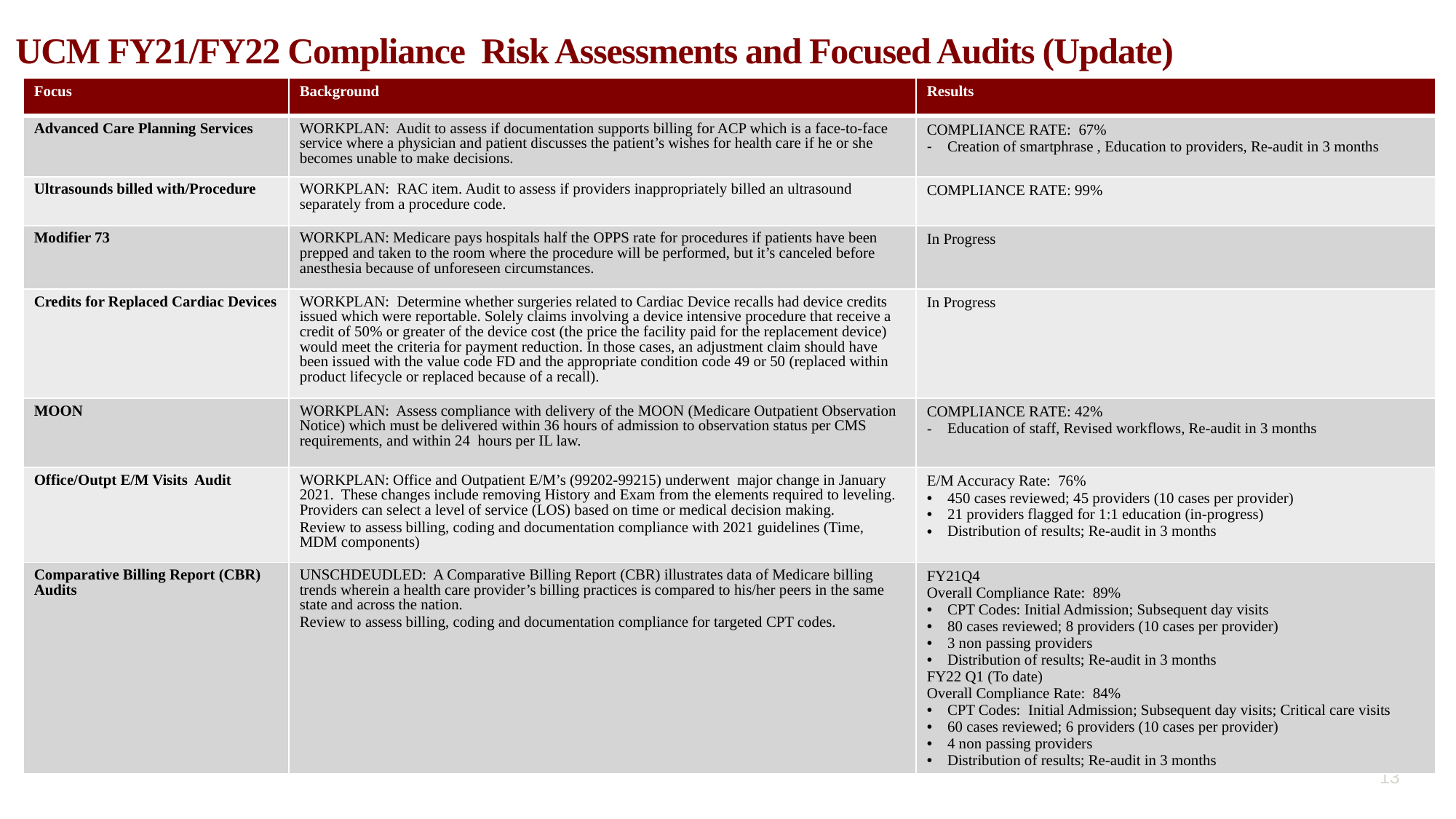

UCM FY21/FY22 Compliance  Risk Assessments and Focused Audits (Update)
| Focus | Background | Results |
| --- | --- | --- |
| Advanced Care Planning Services | WORKPLAN: Audit to assess if documentation supports billing for ACP which is a face-to-face service where a physician and patient discusses the patient’s wishes for health care if he or she becomes unable to make decisions. | COMPLIANCE RATE: 67% Creation of smartphrase , Education to providers, Re-audit in 3 months |
| Ultrasounds billed with/Procedure | WORKPLAN: RAC item. Audit to assess if providers inappropriately billed an ultrasound separately from a procedure code. | COMPLIANCE RATE: 99% |
| Modifier 73 | WORKPLAN: Medicare pays hospitals half the OPPS rate for procedures if patients have been prepped and taken to the room where the procedure will be performed, but it’s canceled before anesthesia because of unforeseen circumstances. | In Progress |
| Credits for Replaced Cardiac Devices | WORKPLAN: Determine whether surgeries related to Cardiac Device recalls had device credits issued which were reportable. Solely claims involving a device intensive procedure that receive a credit of 50% or greater of the device cost (the price the facility paid for the replacement device) would meet the criteria for payment reduction. In those cases, an adjustment claim should have been issued with the value code FD and the appropriate condition code 49 or 50 (replaced within product lifecycle or replaced because of a recall). | In Progress |
| MOON | WORKPLAN: Assess compliance with delivery of the MOON (Medicare Outpatient Observation Notice) which must be delivered within 36 hours of admission to observation status per CMS requirements, and within 24 hours per IL law. | COMPLIANCE RATE: 42% Education of staff, Revised workflows, Re-audit in 3 months |
| Office/Outpt E/M Visits Audit | WORKPLAN: Office and Outpatient E/M’s (99202-99215) underwent major change in January 2021. These changes include removing History and Exam from the elements required to leveling. Providers can select a level of service (LOS) based on time or medical decision making. Review to assess billing, coding and documentation compliance with 2021 guidelines (Time, MDM components) | E/M Accuracy Rate: 76% 450 cases reviewed; 45 providers (10 cases per provider) 21 providers flagged for 1:1 education (in-progress) Distribution of results; Re-audit in 3 months |
| Comparative Billing Report (CBR) Audits | UNSCHDEUDLED: A Comparative Billing Report (CBR) illustrates data of Medicare billing trends wherein a health care provider’s billing practices is compared to his/her peers in the same state and across the nation.  Review to assess billing, coding and documentation compliance for targeted CPT codes. | FY21Q4 Overall Compliance Rate: 89% CPT Codes: Initial Admission; Subsequent day visits 80 cases reviewed; 8 providers (10 cases per provider) 3 non passing providers Distribution of results; Re-audit in 3 months FY22 Q1 (To date) Overall Compliance Rate: 84% CPT Codes: Initial Admission; Subsequent day visits; Critical care visits 60 cases reviewed; 6 providers (10 cases per provider) 4 non passing providers Distribution of results; Re-audit in 3 months |
13